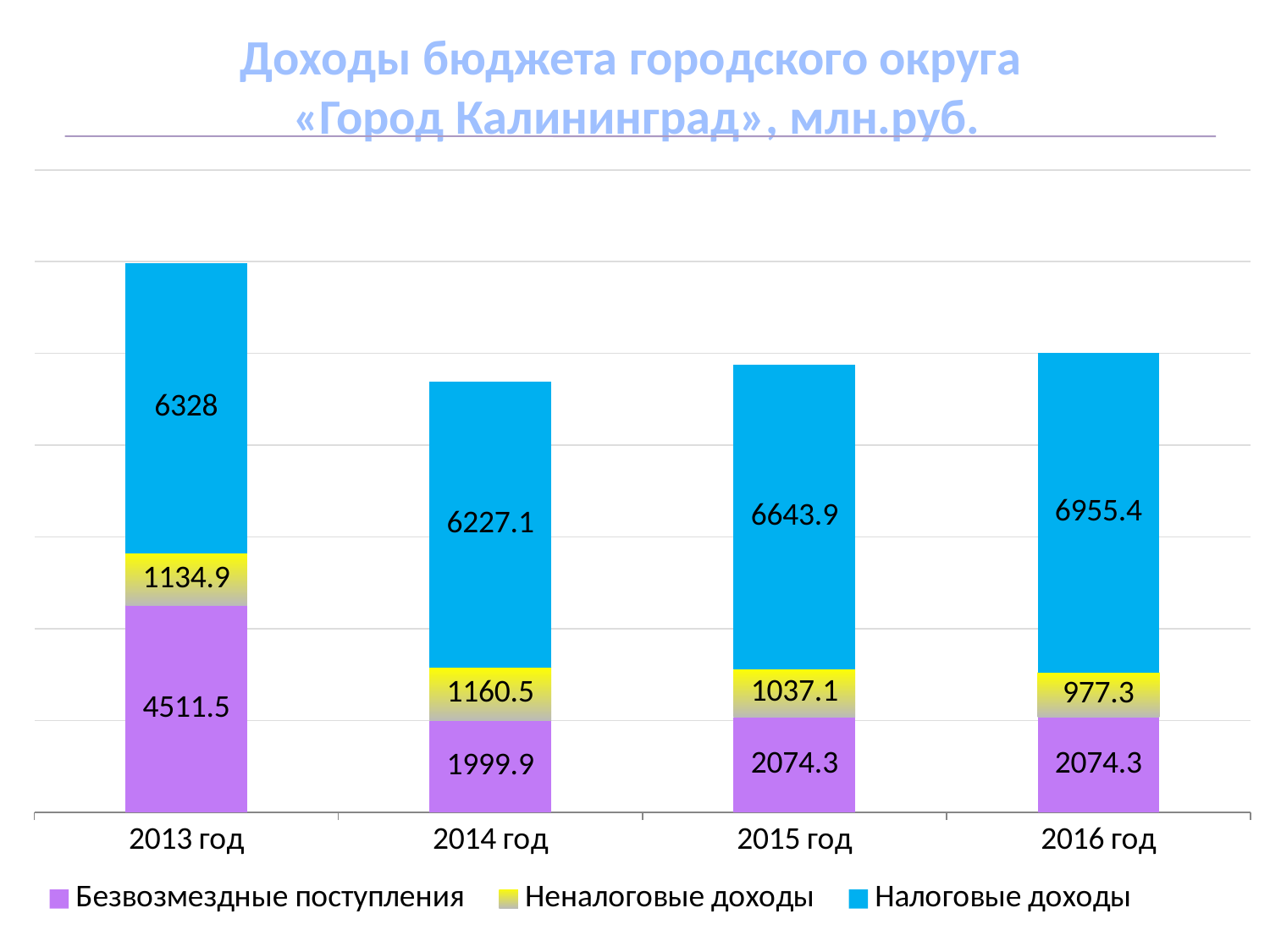

# Доходы бюджета городского округа «Город Калининград», млн.руб.

### Chart

| Category | Безвозмездные поступления | Неналоговые доходы | Налоговые доходы |
|---|---|---|---|
| 2013 год | 4511.5 | 1134.9 | 6328.0 |
| 2014 год | 1999.9 | 1160.5 | 6227.1 |
| 2015 год | 2074.3 | 1037.1 | 6643.9 |
| 2016 год | 2074.3 | 977.3 | 6955.4 |